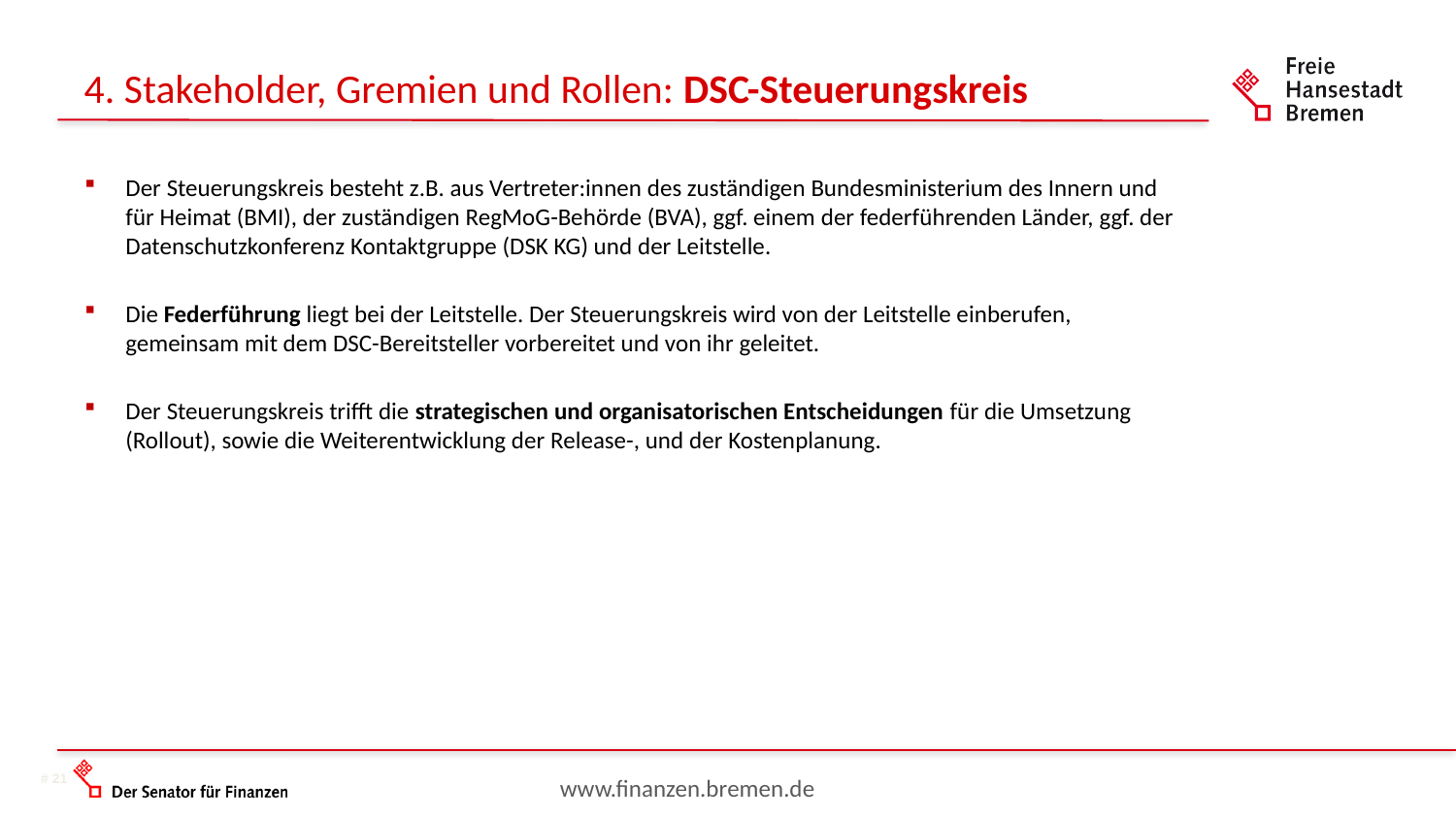

4. Stakeholder, Gremien und Rollen: DSC-Steuerungskreis
Der Steuerungskreis besteht z.B. aus Vertreter:innen des zuständigen Bundesministerium des Innern und für Heimat (BMI), der zuständigen RegMoG-Behörde (BVA), ggf. einem der federführenden Länder, ggf. der Datenschutzkonferenz Kontaktgruppe (DSK KG) und der Leitstelle.

Die Federführung liegt bei der Leitstelle. Der Steuerungskreis wird von der Leitstelle einberufen, gemeinsam mit dem DSC-Bereitsteller vorbereitet und von ihr geleitet.

Der Steuerungskreis trifft die strategischen und organisatorischen Entscheidungen für die Umsetzung (Rollout), sowie die Weiterentwicklung der Release-, und der Kostenplanung.